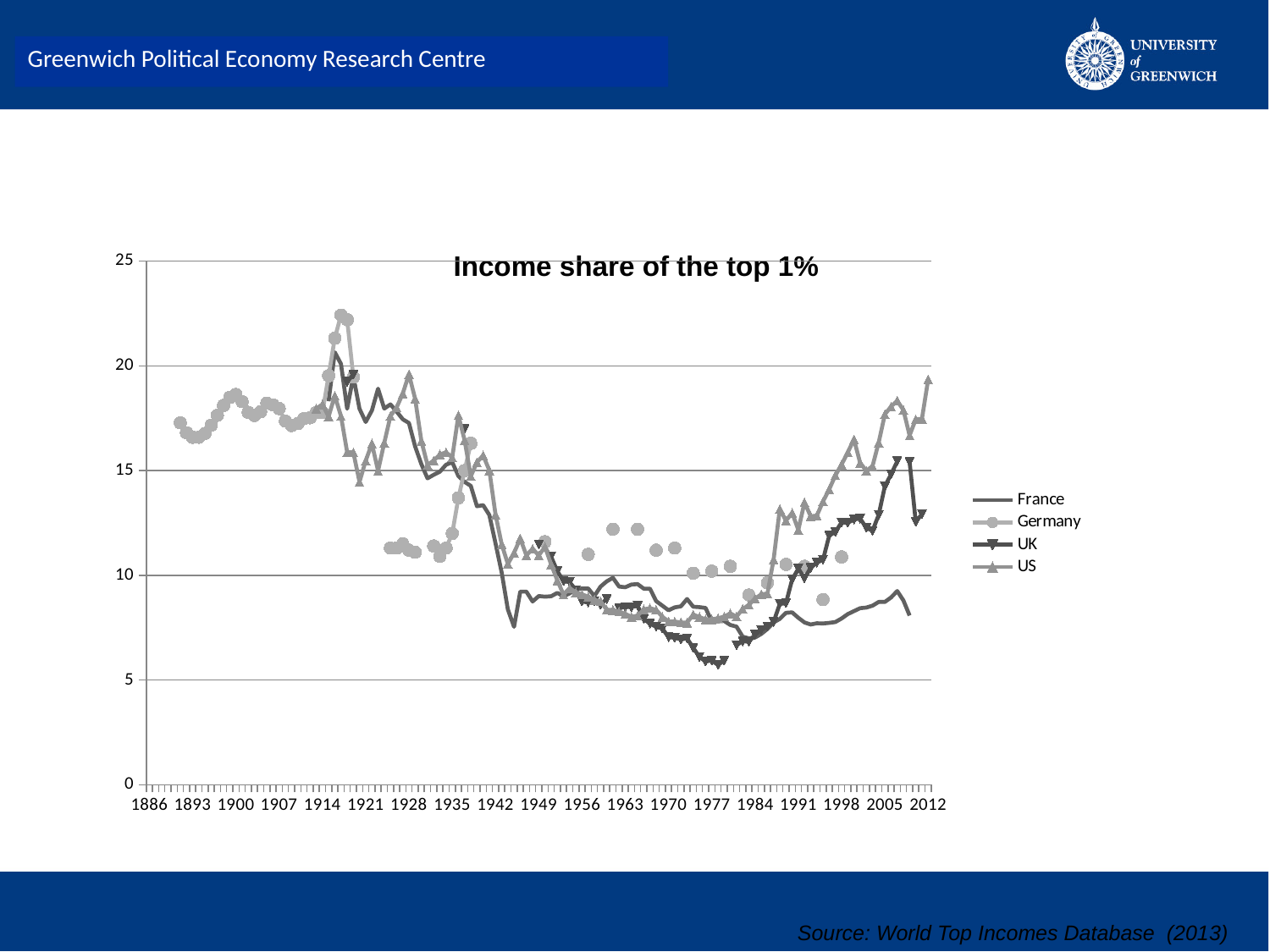

Greenwich Political Economy Research Centre

### Chart

| Category | France | Germany | UK | US |
|---|---|---|---|---|
| 1886 | None | None | None | None |
| 1887 | None | None | None | None |
| 1888 | None | None | None | None |
| 1889 | None | None | None | None |
| 1890 | None | None | None | None |
| 1891 | None | 17.279999999999987 | None | None |
| 1892 | None | 16.81 | None | None |
| 1893 | None | 16.59 | None | None |
| 1894 | None | 16.59 | None | None |
| 1895 | None | 16.77 | None | None |
| 1896 | None | 17.16 | None | None |
| 1897 | None | 17.64 | None | None |
| 1898 | None | 18.11000000000003 | None | None |
| 1899 | None | 18.489999999999938 | None | None |
| 1900 | None | 18.63000000000003 | None | None |
| 1901 | None | 18.29 | None | None |
| 1902 | None | 17.779999999999987 | None | None |
| 1903 | None | 17.63000000000003 | None | None |
| 1904 | None | 17.81 | None | None |
| 1905 | 19.0 | 18.22 | None | None |
| 1906 | None | 18.14 | None | None |
| 1907 | None | 17.959999999999987 | None | None |
| 1908 | None | 17.36 | None | None |
| 1909 | None | 17.15 | None | None |
| 1910 | None | 17.239999999999988 | None | None |
| 1911 | None | 17.479999999999986 | None | None |
| 1912 | None | 17.52 | None | None |
| 1913 | None | 17.77 | None | 17.959999999999987 |
| 1914 | None | 17.779999999999987 | None | 18.16 |
| 1915 | 18.31 | 19.53 | None | 17.579999999999988 |
| 1916 | 20.65000000000003 | 21.32 | None | 18.57 |
| 1917 | 20.09 | 22.419999999999987 | None | 17.6 |
| 1918 | 17.95 | 22.2 | 19.239999999999988 | 15.88 |
| 1919 | 19.5 | 19.47 | 19.59 | 15.870000000000006 |
| 1920 | 17.95 | None | None | 14.46 |
| 1921 | 17.32 | None | None | 15.47 |
| 1922 | 17.87 | None | None | 16.29 |
| 1923 | 18.91 | None | None | 14.99 |
| 1924 | 17.959999999999987 | None | None | 16.32 |
| 1925 | 18.16 | 11.3 | None | 17.6 |
| 1926 | 17.82 | 11.3 | None | 18.010000000000005 |
| 1927 | 17.45 | 11.5 | None | 18.68 |
| 1928 | 17.27 | 11.2 | None | 19.6 |
| 1929 | 16.15 | 11.1 | None | 18.42 |
| 1930 | 15.31 | None | None | 16.42 |
| 1931 | 14.63 | None | None | 15.27 |
| 1932 | 14.8 | 11.4 | None | 15.48 |
| 1933 | 14.950000000000006 | 10.9 | None | 15.77 |
| 1934 | 15.28 | 11.3 | None | 15.870000000000006 |
| 1935 | 15.4 | 12.0 | None | 15.63 |
| 1936 | 14.74 | 13.7 | None | 17.64 |
| 1937 | 14.46 | 15.0 | 16.979999999999986 | 16.45 |
| 1938 | 14.27 | 16.3 | None | 14.73 |
| 1939 | 13.3 | None | None | 15.39 |
| 1940 | 13.350000000000025 | None | None | 15.73 |
| 1941 | 12.88 | None | None | 15.01 |
| 1942 | 11.53 | None | None | 12.91 |
| 1943 | 10.13 | None | None | 11.48 |
| 1944 | 8.370000000000003 | None | None | 10.54 |
| 1945 | 7.54 | None | None | 11.07 |
| 1946 | 9.220000000000002 | None | None | 11.76 |
| 1947 | 9.220000000000002 | None | None | 10.950000000000006 |
| 1948 | 8.75 | None | None | 11.27 |
| 1949 | 9.01 | None | 11.47 | 10.950000000000006 |
| 1950 | 8.98 | 11.6 | None | 11.360000000000024 |
| 1951 | 9.0 | None | 10.89 | 10.52 |
| 1952 | 9.16 | None | 10.200000000000001 | 9.76 |
| 1953 | 9.0 | None | 9.720000000000002 | 9.08 |
| 1954 | 9.14 | None | 9.67 | 9.39 |
| 1955 | 9.33 | None | 9.3 | 9.18 |
| 1956 | 9.370000000000003 | None | 8.75 | 9.09 |
| 1957 | 9.370000000000003 | 11.0 | 8.700000000000001 | 8.98 |
| 1958 | 9.01 | None | 8.76 | 8.83 |
| 1959 | 9.460000000000003 | None | 8.6 | 8.75 |
| 1960 | 9.71 | None | 8.870000000000003 | 8.360000000000005 |
| 1961 | 9.88 | 12.2 | None | 8.34 |
| 1962 | 9.460000000000003 | None | 8.43 | 8.27 |
| 1963 | 9.43 | None | 8.49 | 8.16 |
| 1964 | 9.56 | None | 8.48 | 8.02 |
| 1965 | 9.58 | 12.2 | 8.55 | 8.07 |
| 1966 | 9.360000000000005 | None | 7.92 | 8.370000000000003 |
| 1967 | 9.360000000000005 | None | 7.6899999999999995 | 8.43 |
| 1968 | 8.77 | 11.2 | 7.54 | 8.350000000000007 |
| 1969 | 8.55 | None | 7.46 | 8.02 |
| 1970 | 8.33 | None | 7.05 | 7.8 |
| 1971 | 8.47 | 11.3 | 7.02 | 7.79 |
| 1972 | 8.52 | None | 6.94 | 7.75 |
| 1973 | 8.870000000000003 | None | 6.99 | 7.74 |
| 1974 | 8.5 | 10.1 | 6.54 | 8.120000000000001 |
| 1975 | 8.48 | None | 6.1 | 8.01 |
| 1976 | 8.44 | None | 5.89 | 7.89 |
| 1977 | 7.79 | 10.200000000000001 | 5.930000000000002 | 7.9 |
| 1978 | 7.8 | None | 5.72 | 7.95 |
| 1979 | 7.8199999999999985 | None | 5.930000000000002 | 8.030000000000001 |
| 1980 | 7.63 | 10.43 | None | 8.18 |
| 1981 | 7.55 | None | 6.67 | 8.030000000000001 |
| 1982 | 7.07 | None | 6.85 | 8.39 |
| 1983 | 6.99 | 9.06 | 6.83 | 8.59 |
| 1984 | 7.03 | None | 7.1599999999999975 | 8.89 |
| 1985 | 7.2 | None | 7.4 | 9.09 |
| 1986 | 7.44 | 9.64 | 7.55 | 9.13 |
| 1987 | 7.75 | None | 7.78 | 10.75 |
| 1988 | 7.92 | None | 8.63 | 13.17 |
| 1989 | 8.21 | 10.52 | 8.67 | 12.61 |
| 1990 | 8.23 | None | 9.8 | 12.98 |
| 1991 | 7.970000000000002 | None | 10.32 | 12.17 |
| 1992 | 7.75 | 10.43 | 9.860000000000005 | 13.48 |
| 1993 | 7.6499999999999995 | None | 10.360000000000024 | 12.82 |
| 1994 | 7.71 | None | 10.6 | 12.850000000000025 |
| 1995 | 7.7 | 8.84 | 10.75 | 13.53 |
| 1996 | 7.73 | None | 11.9 | 14.11 |
| 1997 | 7.770000000000001 | None | 12.07 | 14.77 |
| 1998 | 7.94 | 10.88 | 12.53 | 15.29 |
| 1999 | 8.15 | None | 12.51 | 15.870000000000006 |
| 2000 | 8.290000000000001 | None | 12.67 | 16.489999999999938 |
| 2001 | 8.43 | None | 12.71 | 15.370000000000006 |
| 2002 | 8.460000000000003 | None | 12.27 | 14.99 |
| 2003 | 8.55 | None | 12.12 | 15.21 |
| 2004 | 8.73 | None | 12.89 | 16.34 |
| 2005 | 8.73 | None | 14.25 | 17.68 |
| 2006 | 8.94 | None | 14.82 | 18.06 |
| 2007 | 9.25 | None | 15.44 | 18.329999999999988 |
| 2008 | 8.8 | None | None | 17.89 |
| 2009 | 8.08 | None | 15.42 | 16.68 |
| 2010 | None | None | 12.55 | 17.45 |
| 2011 | None | None | 12.93 | 17.47 |
| 2012 | None | None | None | 19.34 |
Income share of the top 1%
Source: World Top Incomes Database  (2013)